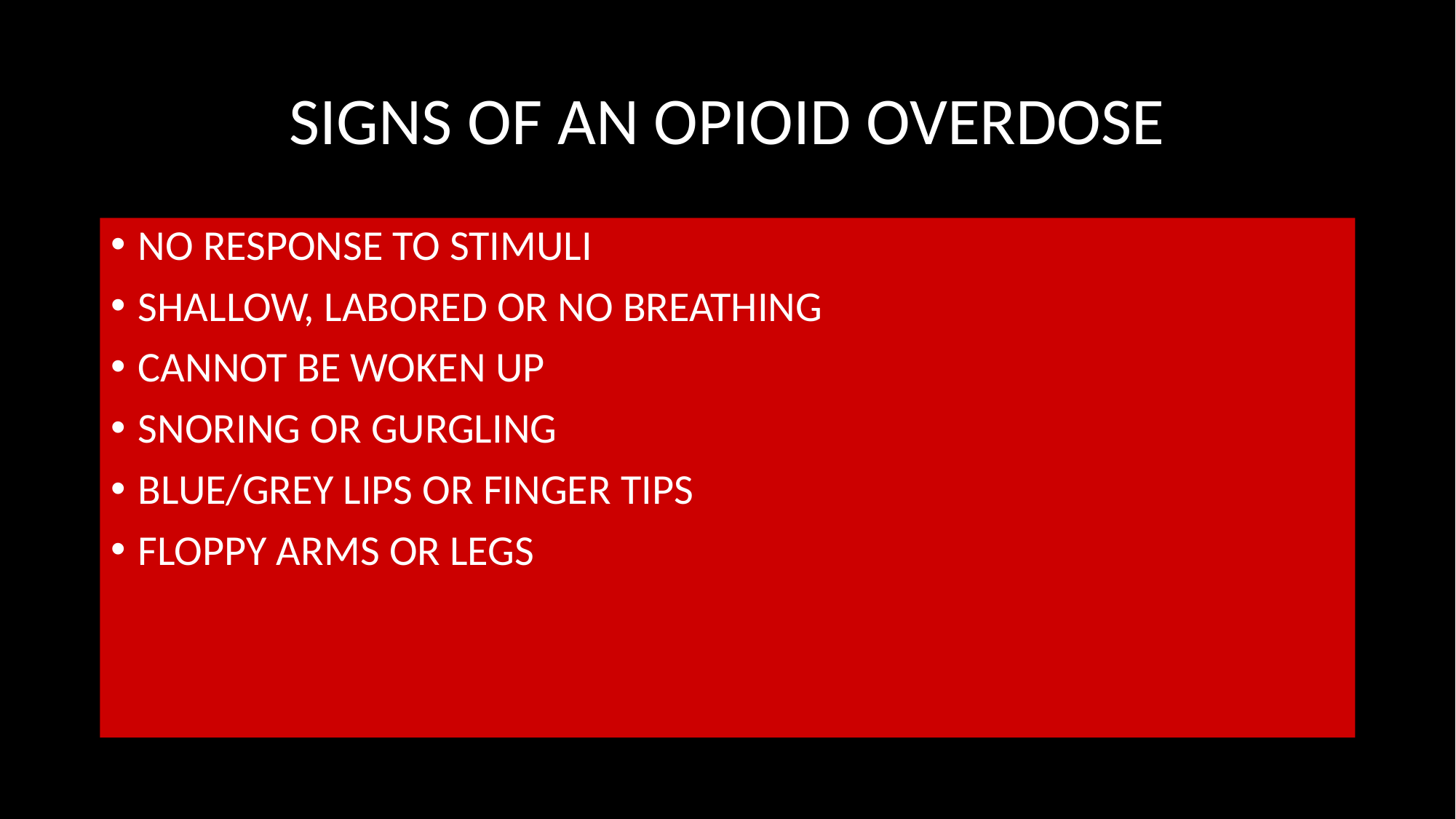

# SIGNS OF AN OPIOID OVERDOSE
NO RESPONSE TO STIMULI
SHALLOW, LABORED OR NO BREATHING
CANNOT BE WOKEN UP
SNORING OR GURGLING
BLUE/GREY LIPS OR FINGER TIPS
FLOPPY ARMS OR LEGS